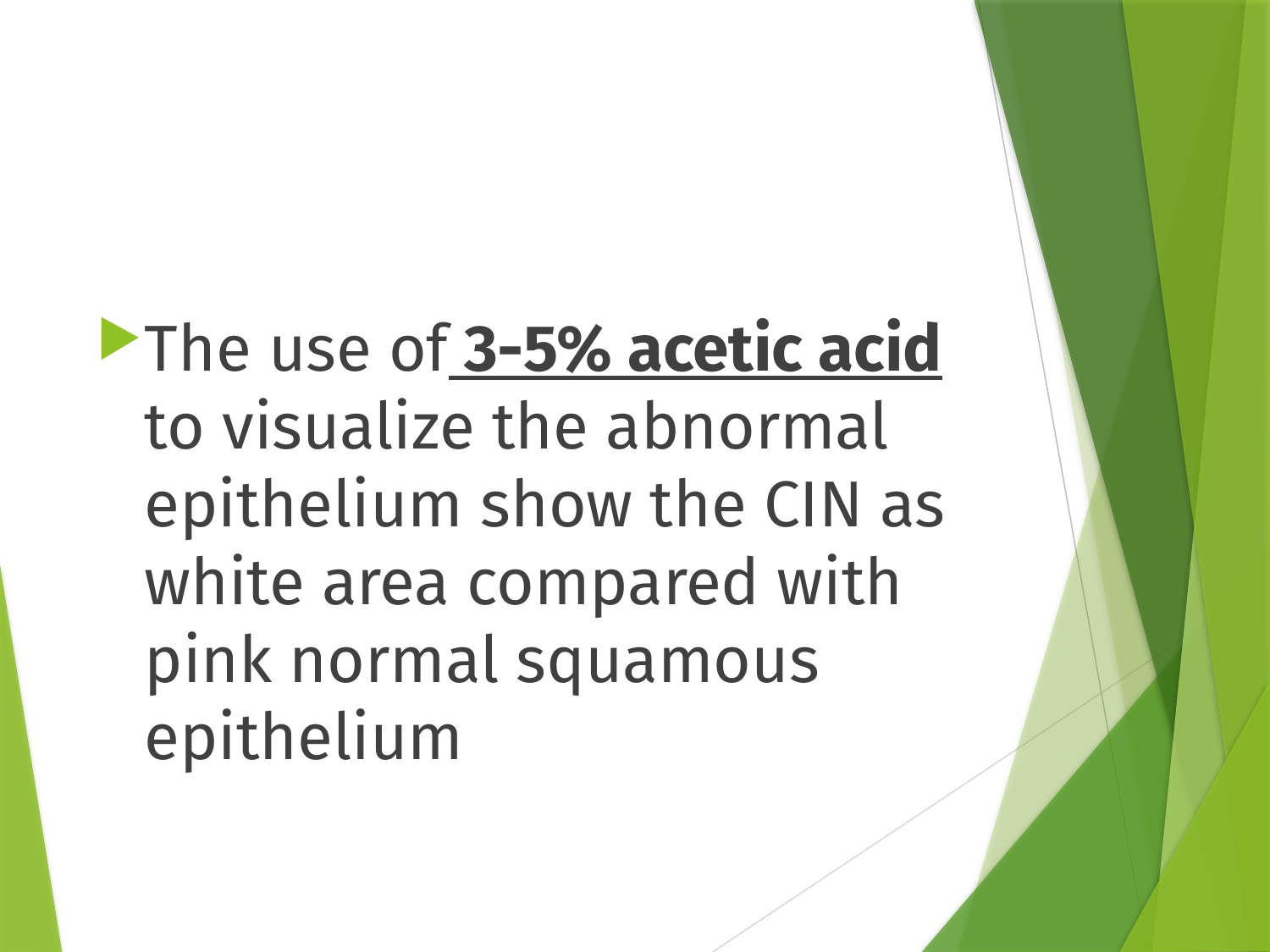

The use of 3-5% acetic acid to visualize the abnormal epithelium show the CIN as white area compared with pink normal squamous epithelium